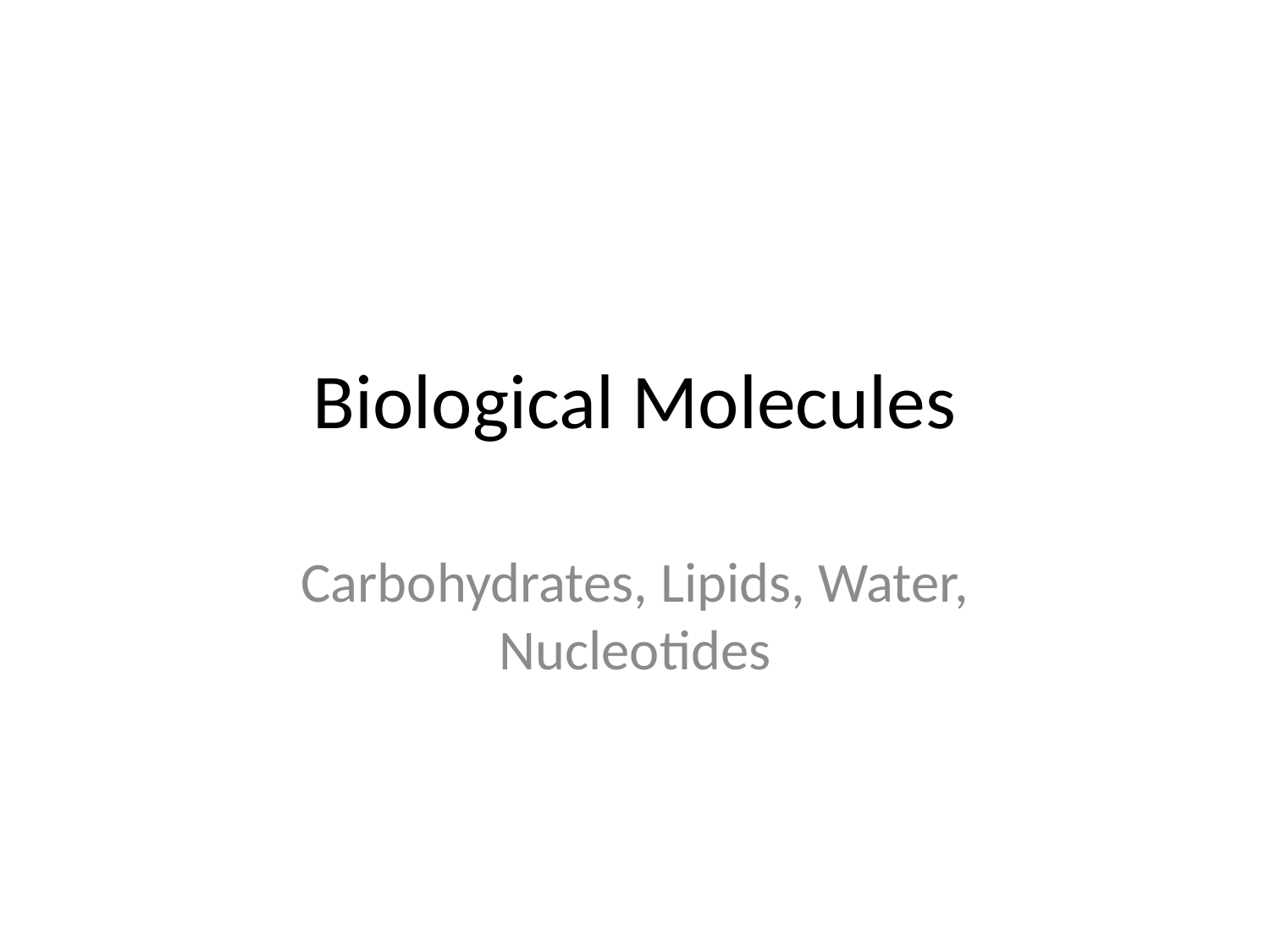

# Biological Molecules
Carbohydrates, Lipids, Water, Nucleotides